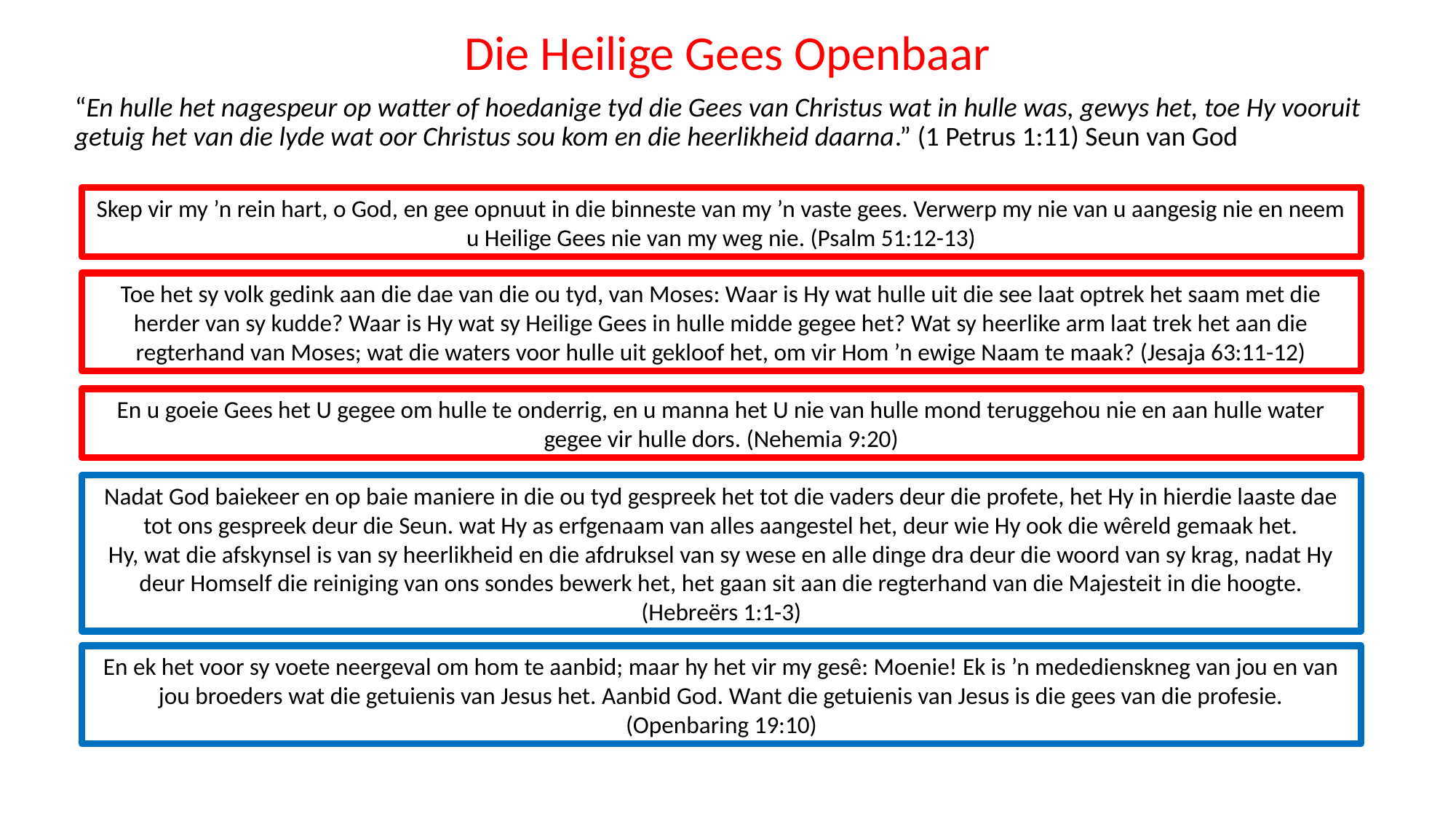

# Die Heilige Gees Openbaar
“En hulle het nagespeur op watter of hoedanige tyd die Gees van Christus wat in hulle was, gewys het, toe Hy vooruit getuig het van die lyde wat oor Christus sou kom en die heerlikheid daarna.” (1 Petrus 1:11) Seun van God
Skep vir my ’n rein hart, o God, en gee opnuut in die binneste van my ’n vaste gees. Verwerp my nie van u aangesig nie en neem u Heilige Gees nie van my weg nie. (Psalm 51:12-13)
Toe het sy volk gedink aan die dae van die ou tyd, van Moses: Waar is Hy wat hulle uit die see laat optrek het saam met die herder van sy kudde? Waar is Hy wat sy Heilige Gees in hulle midde gegee het? Wat sy heerlike arm laat trek het aan die regterhand van Moses; wat die waters voor hulle uit gekloof het, om vir Hom ’n ewige Naam te maak? (Jesaja 63:11-12)
En u goeie Gees het U gegee om hulle te onderrig, en u manna het U nie van hulle mond teruggehou nie en aan hulle water gegee vir hulle dors. (Nehemia 9:20)
Nadat God baiekeer en op baie maniere in die ou tyd gespreek het tot die vaders deur die profete, het Hy in hierdie laaste dae tot ons gespreek deur die Seun. wat Hy as erfgenaam van alles aangestel het, deur wie Hy ook die wêreld gemaak het.
Hy, wat die afskynsel is van sy heerlikheid en die afdruksel van sy wese en alle dinge dra deur die woord van sy krag, nadat Hy deur Homself die reiniging van ons sondes bewerk het, het gaan sit aan die regterhand van die Majesteit in die hoogte. (Hebreërs 1:1-3)
En ek het voor sy voete neergeval om hom te aanbid; maar hy het vir my gesê: Moenie! Ek is ’n mededienskneg van jou en van jou broeders wat die getuienis van Jesus het. Aanbid God. Want die getuienis van Jesus is die gees van die profesie.
(Openbaring 19:10)